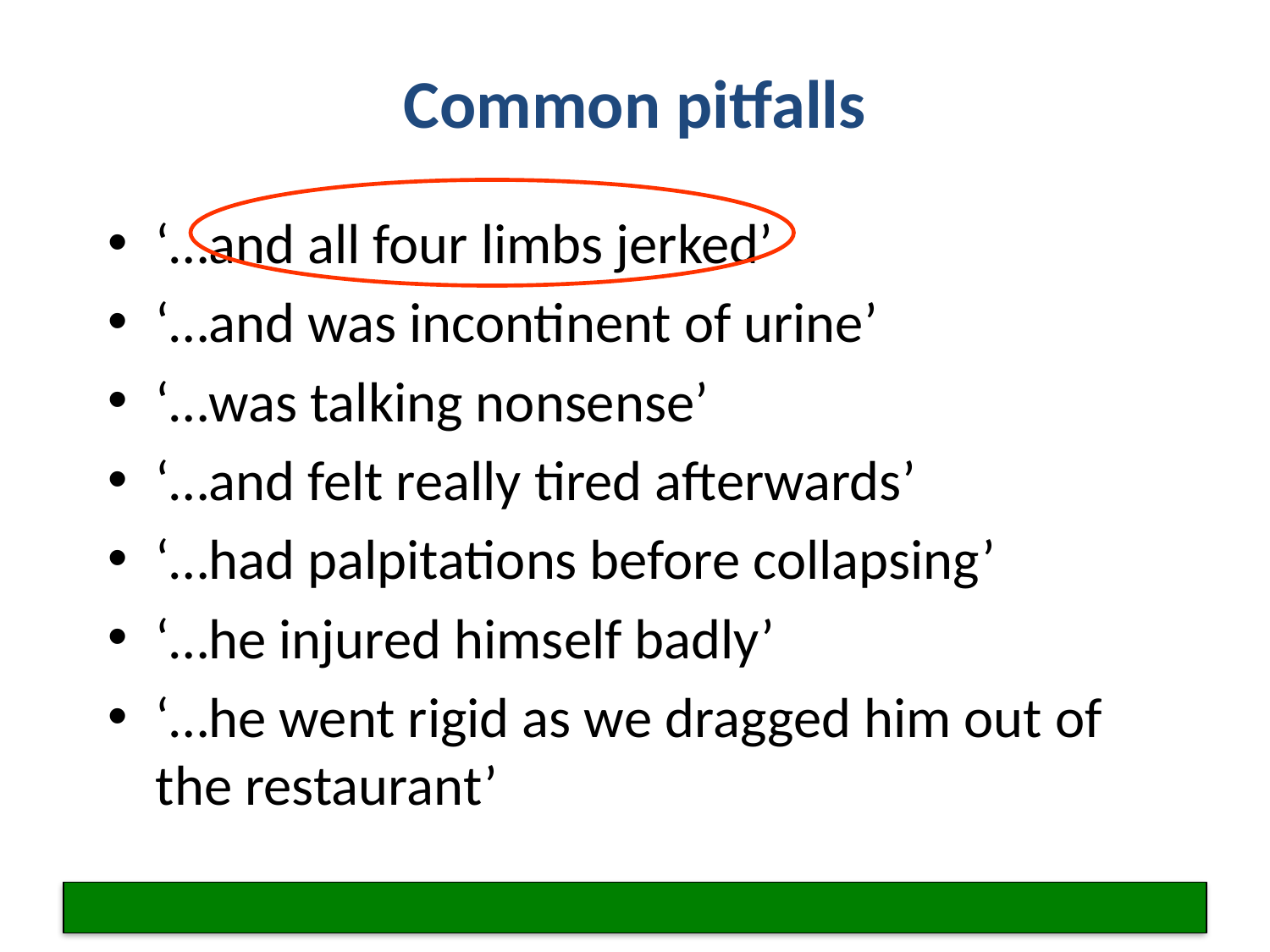

# Common pitfalls

‘…and all four limbs jerked’
‘…and was incontinent of urine’
‘…was talking nonsense’
‘…and felt really tired afterwards’
‘…had palpitations before collapsing’
‘…he injured himself badly’
‘…he went rigid as we dragged him out of the restaurant’